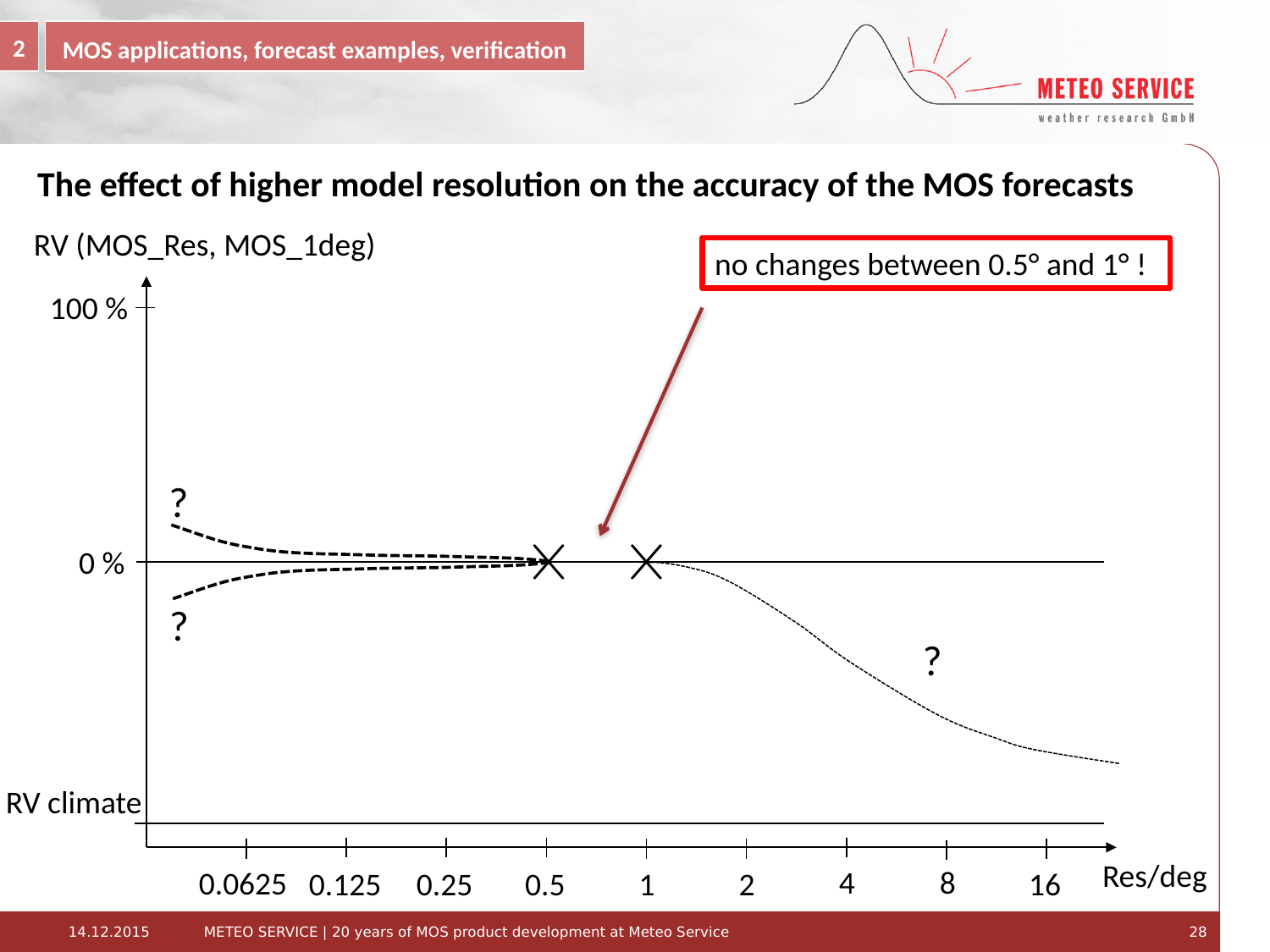

2
MOS applications, forecast examples, verification
The effect of higher model resolution on the accuracy of the MOS forecasts
RV (MOS_Res, MOS_1deg)
100 %
?

0 %
?
Res/deg
4
8
0.0625
0.125
0.25
0.5
1
2
16

RV climate
no changes between 0.5° and 1° !
?

METEO SERVICE | 20 years of MOS product development at Meteo Service

28